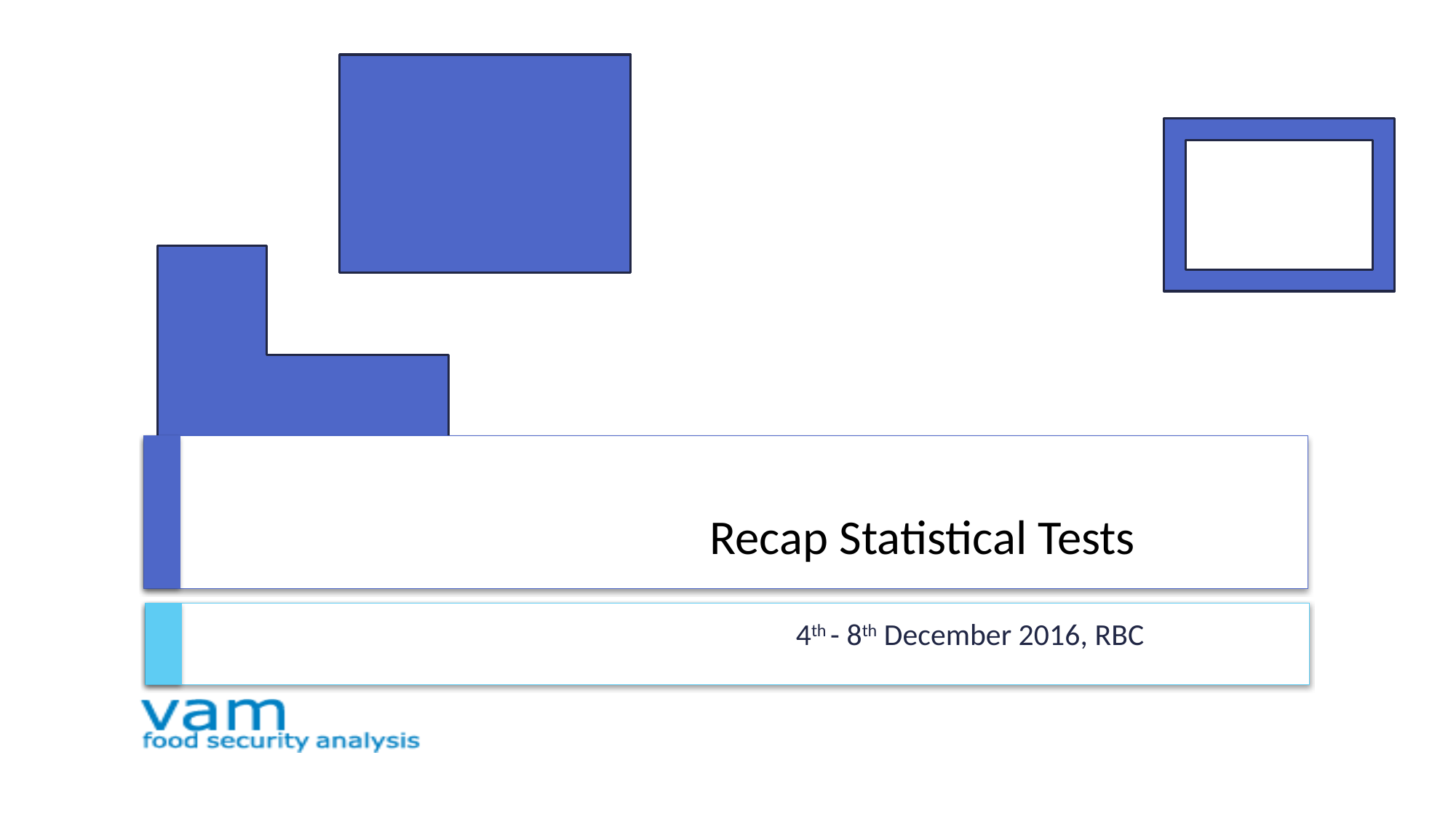

# Recap Statistical Tests
4th - 8th December 2016, RBC